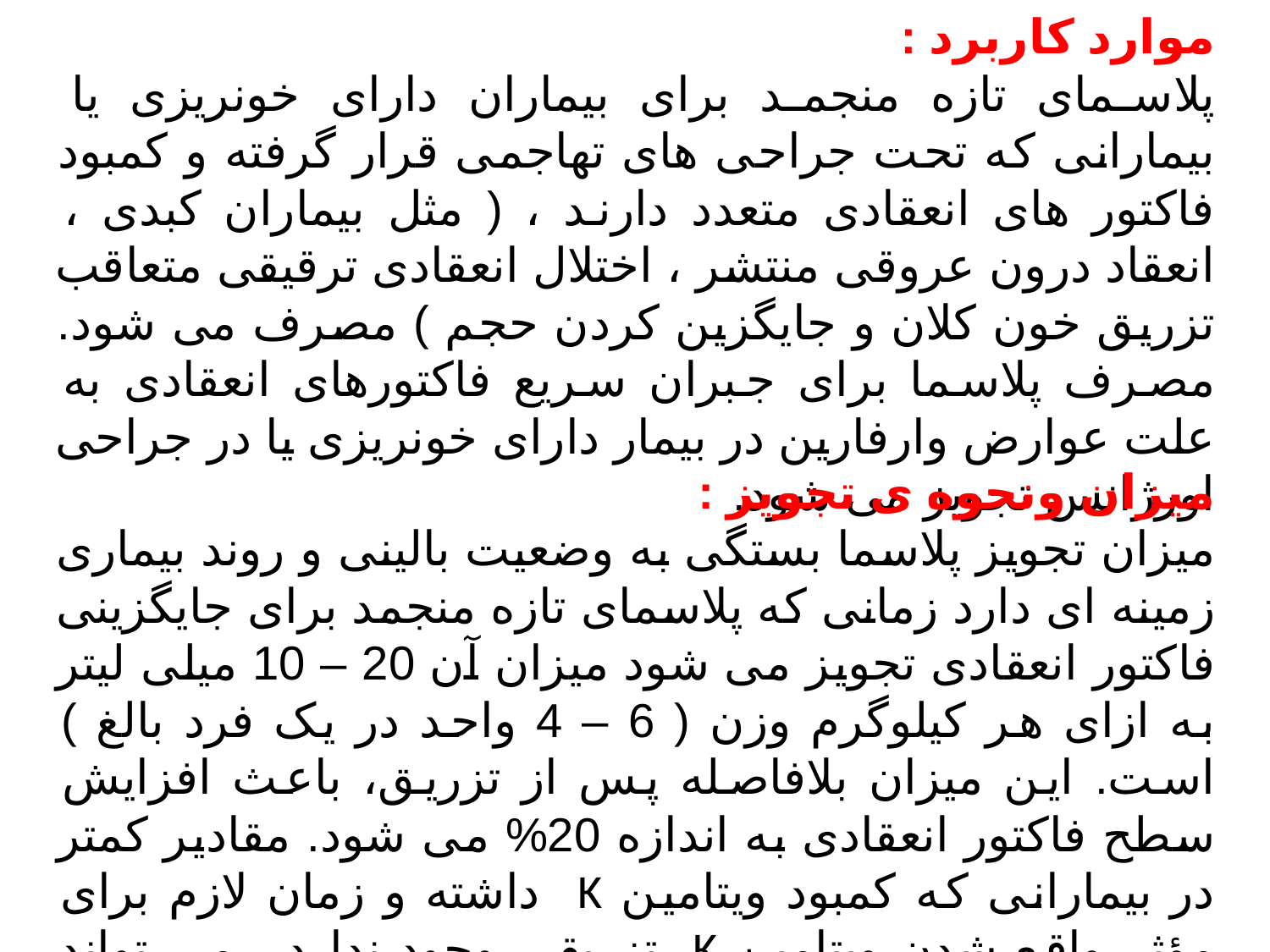

موارد کاربرد :
پلاسمای تازه منجمد برای بیماران دارای خونریزی یا بیمارانی که تحت جراحی های تهاجمی قرار گرفته و کمبود فاکتور های انعقادی متعدد دارند ، ( مثل بیماران کبدی ، انعقاد درون عروقی منتشر ، اختلال انعقادی ترقیقی متعاقب تزریق خون کلان و جایگزین کردن حجم ) مصرف می شود. مصرف پلاسما برای جبران سریع فاکتورهای انعقادی به علت عوارض وارفارین در بیمار دارای خونریزی یا در جراحی اورژانس تجویز می شود.
میزان ونحوه ی تجویز :
میزان تجویز پلاسما بستگی به وضعیت بالینی و روند بیماری زمینه ای دارد زمانی که پلاسمای تازه منجمد برای جایگزینی فاکتور انعقادی تجویز می شود میزان آن 20 – 10 میلی لیتر به ازای هر کیلوگرم وزن ( 6 – 4 واحد در یک فرد بالغ ) است. این میزان بلافاصله پس از تزریق، باعث افزایش سطح فاکتور انعقادی به اندازه 20% می شود. مقادیر کمتر در بیمارانی که کمبود ویتامین K  داشته و زمان لازم برای مؤثر واقع شدن ویتامین K  تزریقی وجود ندارد ، می تواند کافی باشد.